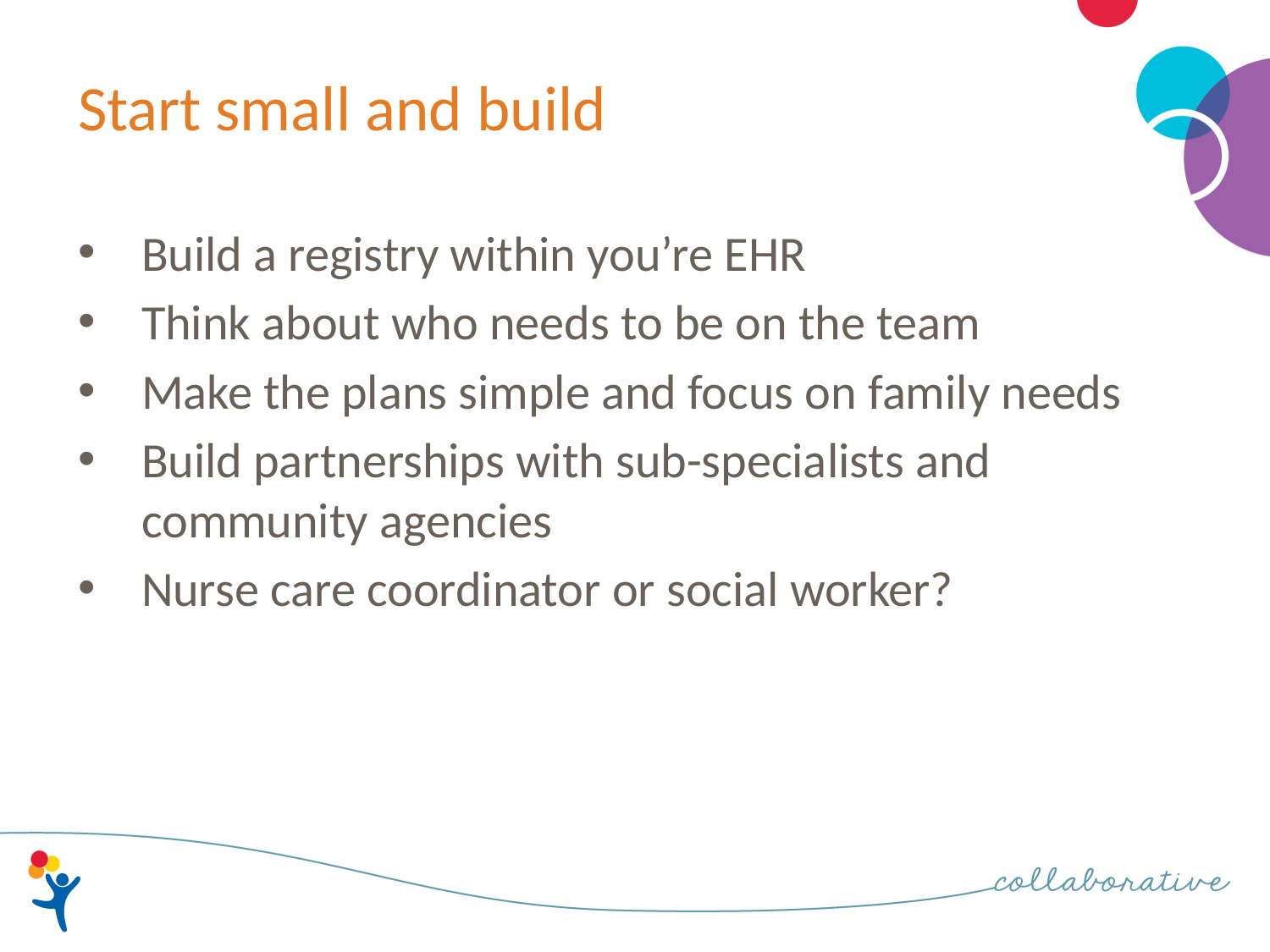

# Start small and build
Build a registry within you’re EHR
Think about who needs to be on the team
Make the plans simple and focus on family needs
Build partnerships with sub-specialists and community agencies
Nurse care coordinator or social worker?